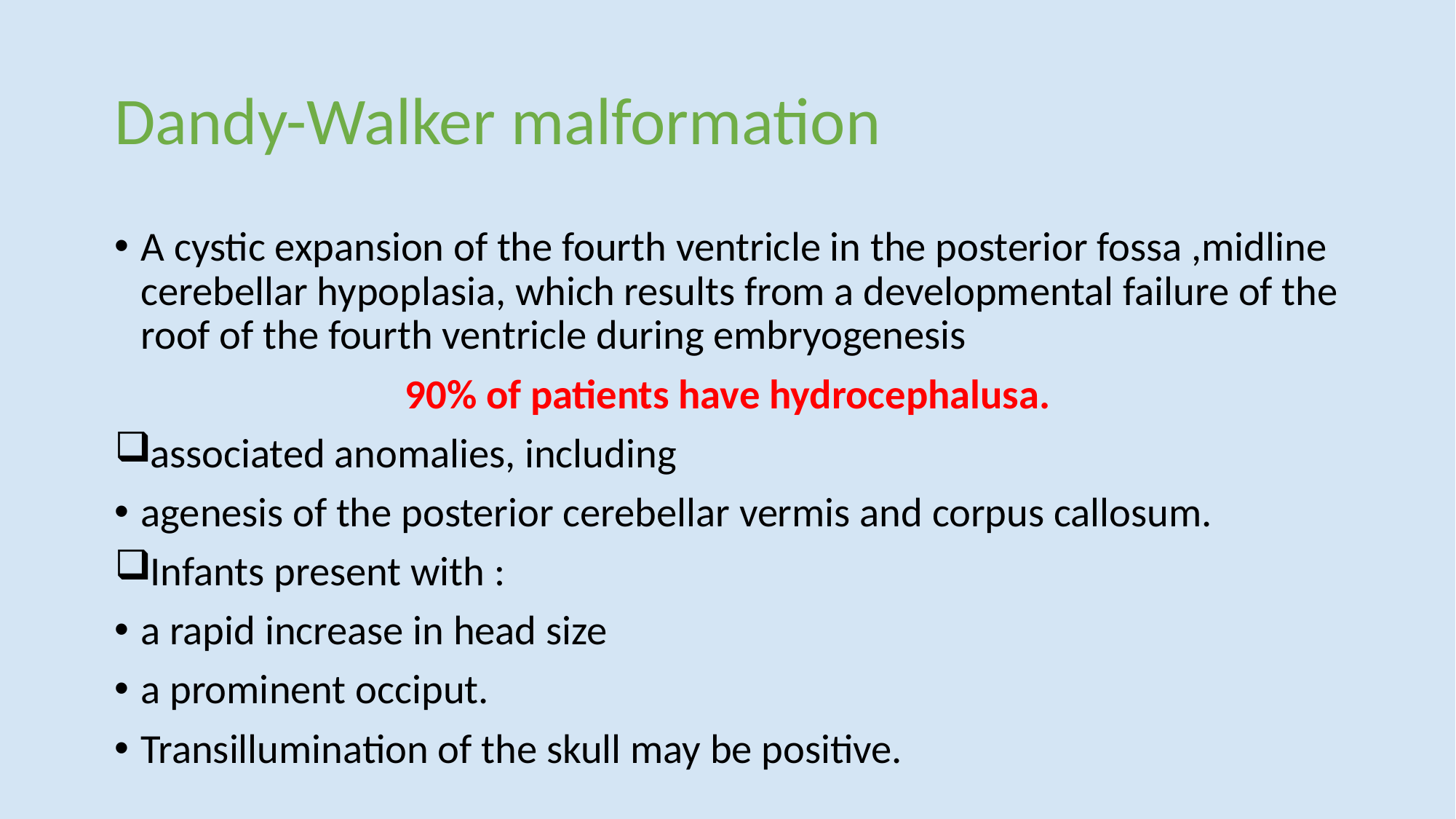

# Dandy-Walker malformation
A cystic expansion of the fourth ventricle in the posterior fossa ,midline cerebellar hypoplasia, which results from a developmental failure of the roof of the fourth ventricle during embryogenesis
90% of patients have hydrocephalusa.
associated anomalies, including
agenesis of the posterior cerebellar vermis and corpus callosum.
Infants present with :
a rapid increase in head size
a prominent occiput.
Transillumination of the skull may be positive.